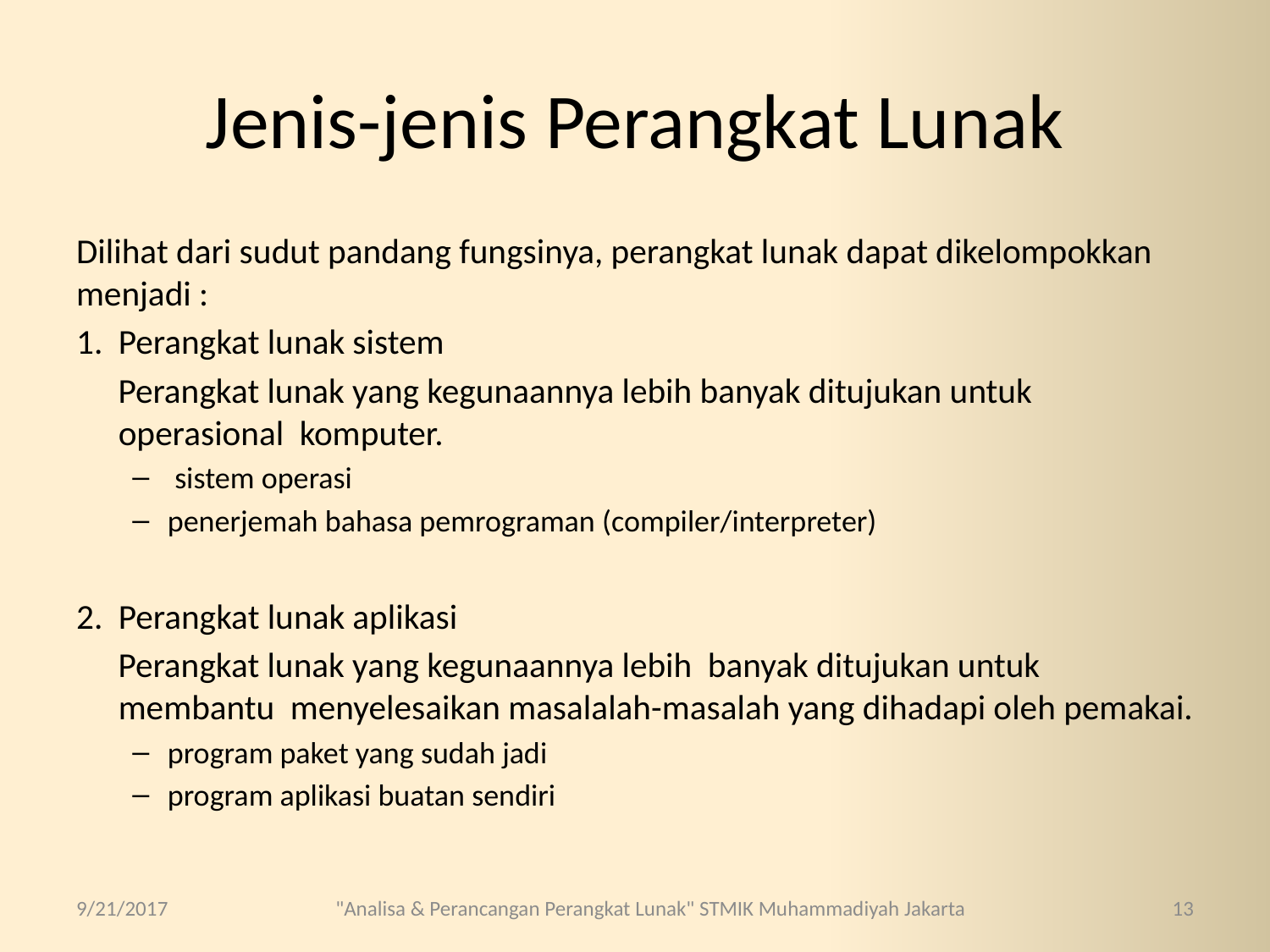

# Jenis-jenis Perangkat Lunak
Dilihat dari sudut pandang fungsinya, perangkat lunak dapat dikelompokkan menjadi :
1.  Perangkat lunak sistem
Perangkat lunak yang kegunaannya lebih banyak ditujukan untuk operasional  komputer.
 sistem operasi
penerjemah bahasa pemrograman (compiler/interpreter)

2.  Perangkat lunak aplikasi
Perangkat lunak yang kegunaannya lebih  banyak ditujukan untuk membantu  menyelesaikan masalalah-masalah yang dihadapi oleh pemakai.
program paket yang sudah jadi
program aplikasi buatan sendiri
9/21/2017
"Analisa & Perancangan Perangkat Lunak" STMIK Muhammadiyah Jakarta
13